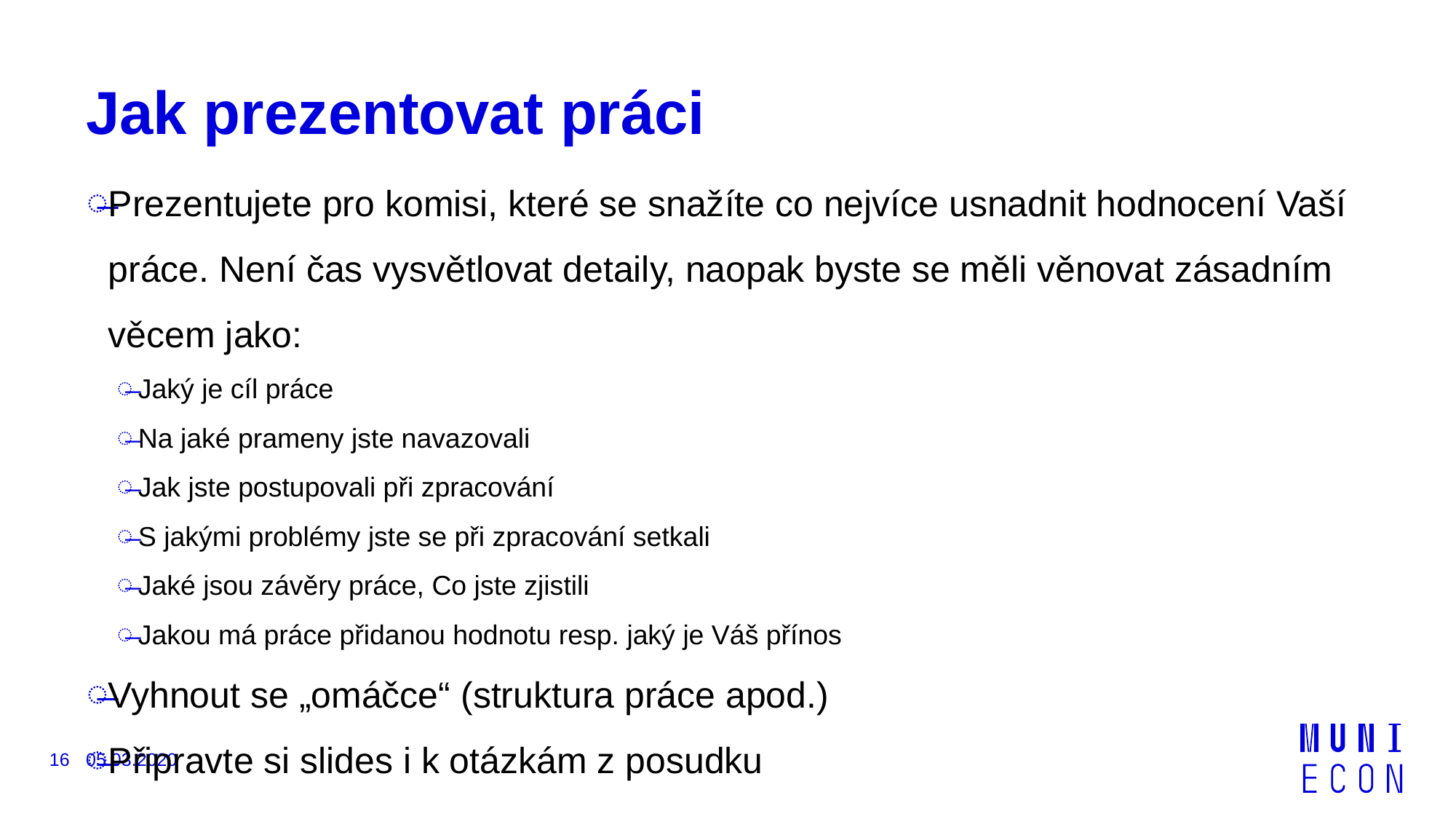

# Jak prezentovat práci
Prezentujete pro komisi, které se snažíte co nejvíce usnadnit hodnocení Vaší práce. Není čas vysvětlovat detaily, naopak byste se měli věnovat zásadním věcem jako:
Jaký je cíl práce
Na jaké prameny jste navazovali
Jak jste postupovali při zpracování
S jakými problémy jste se při zpracování setkali
Jaké jsou závěry práce, Co jste zjistili
Jakou má práce přidanou hodnotu resp. jaký je Váš přínos
Vyhnout se „omáčce“ (struktura práce apod.)
Připravte si slides i k otázkám z posudku
16
05.03.2020